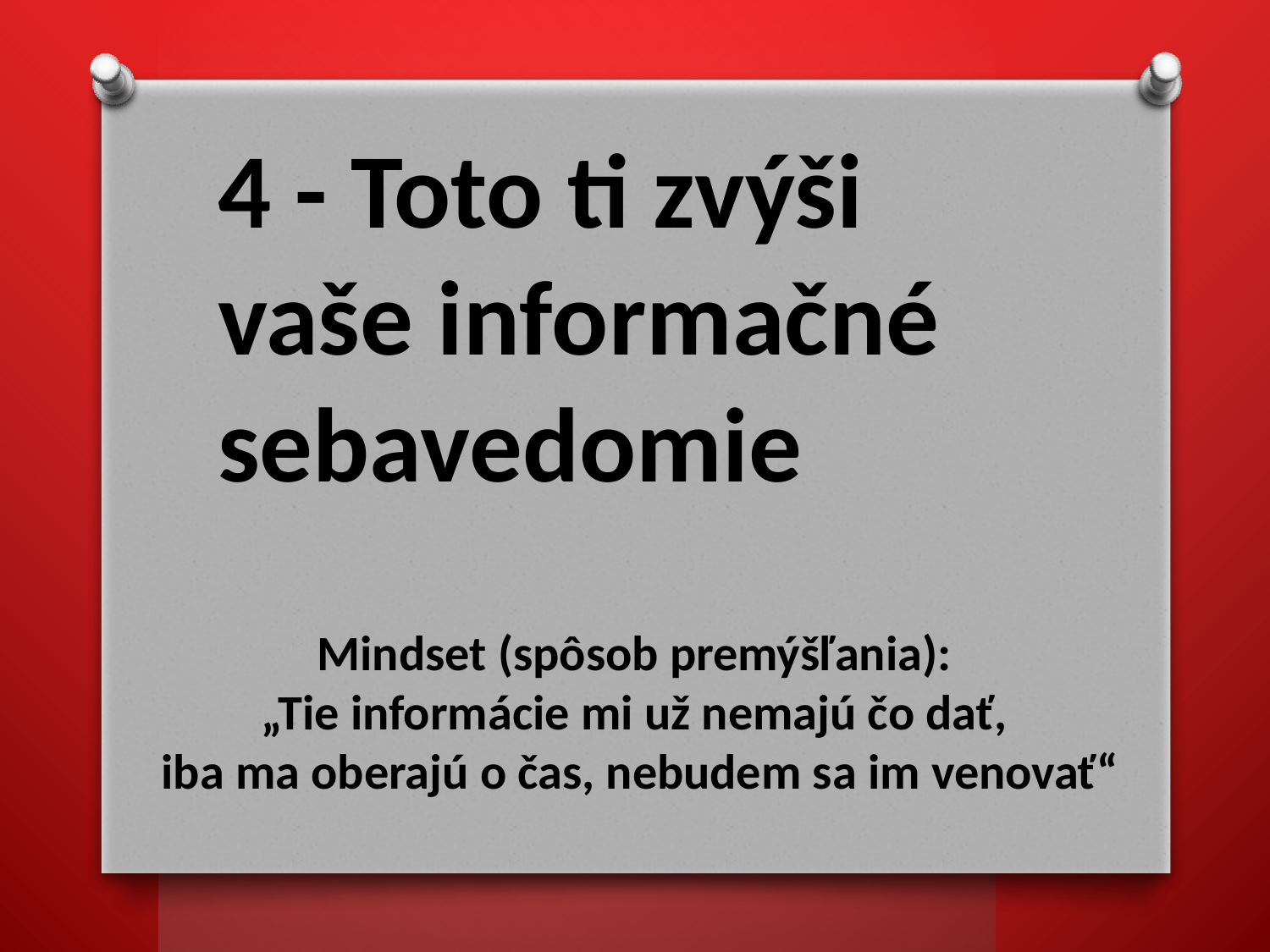

4 - Toto ti zvýši vaše informačné sebavedomie
Mindset (spôsob premýšľania):
„Tie informácie mi už nemajú čo dať,
iba ma oberajú o čas, nebudem sa im venovať“